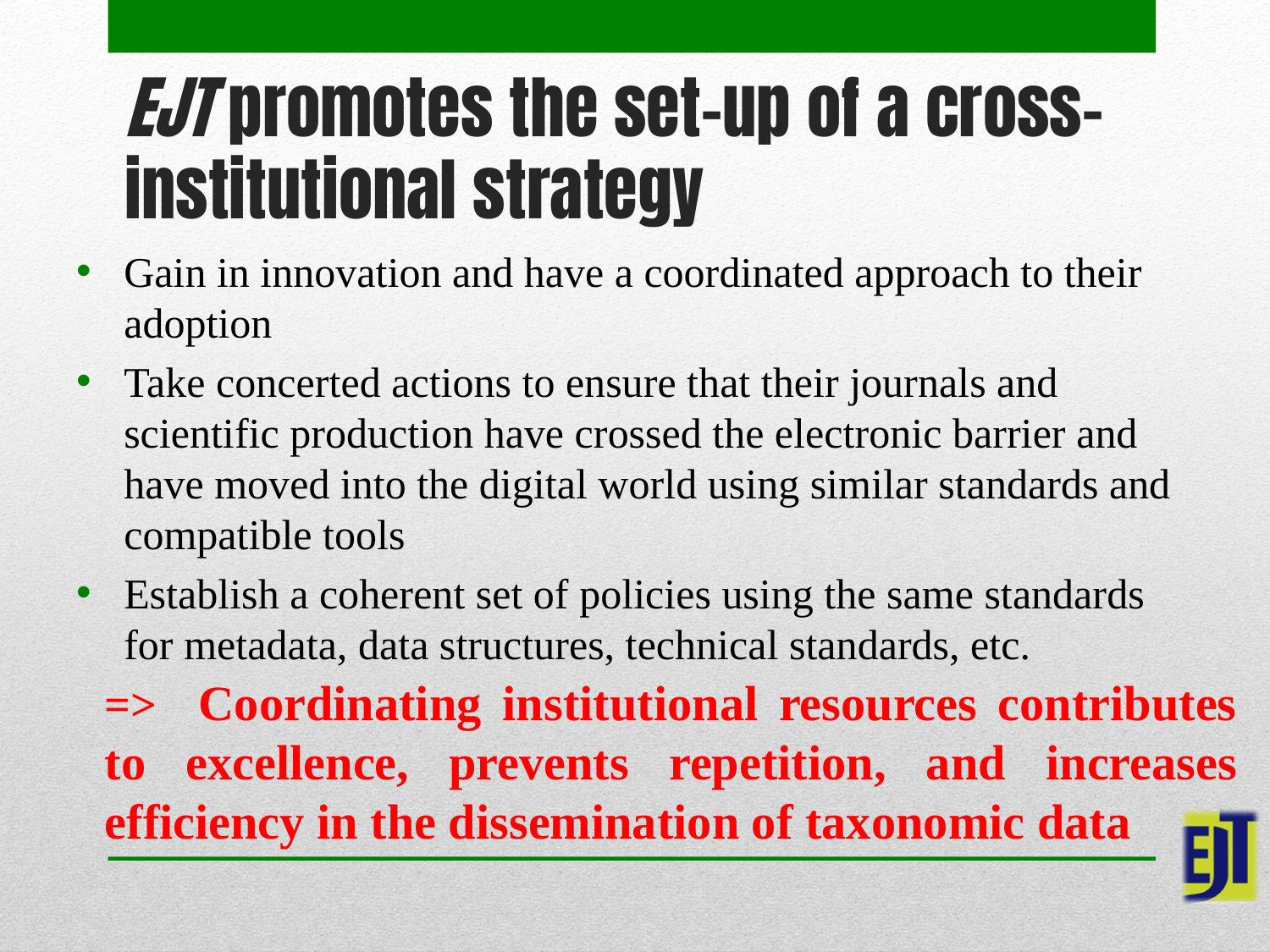

# EJT promotes the set-up of a cross-institutional strategy
Gain in innovation and have a coordinated approach to their adoption
Take concerted actions to ensure that their journals and scientific production have crossed the electronic barrier and have moved into the digital world using similar standards and compatible tools
Establish a coherent set of policies using the same standards for metadata, data structures, technical standards, etc.

=>  Coordinating institutional resources contributes to excellence, prevents repetition, and increases efficiency in the dissemination of taxonomic data